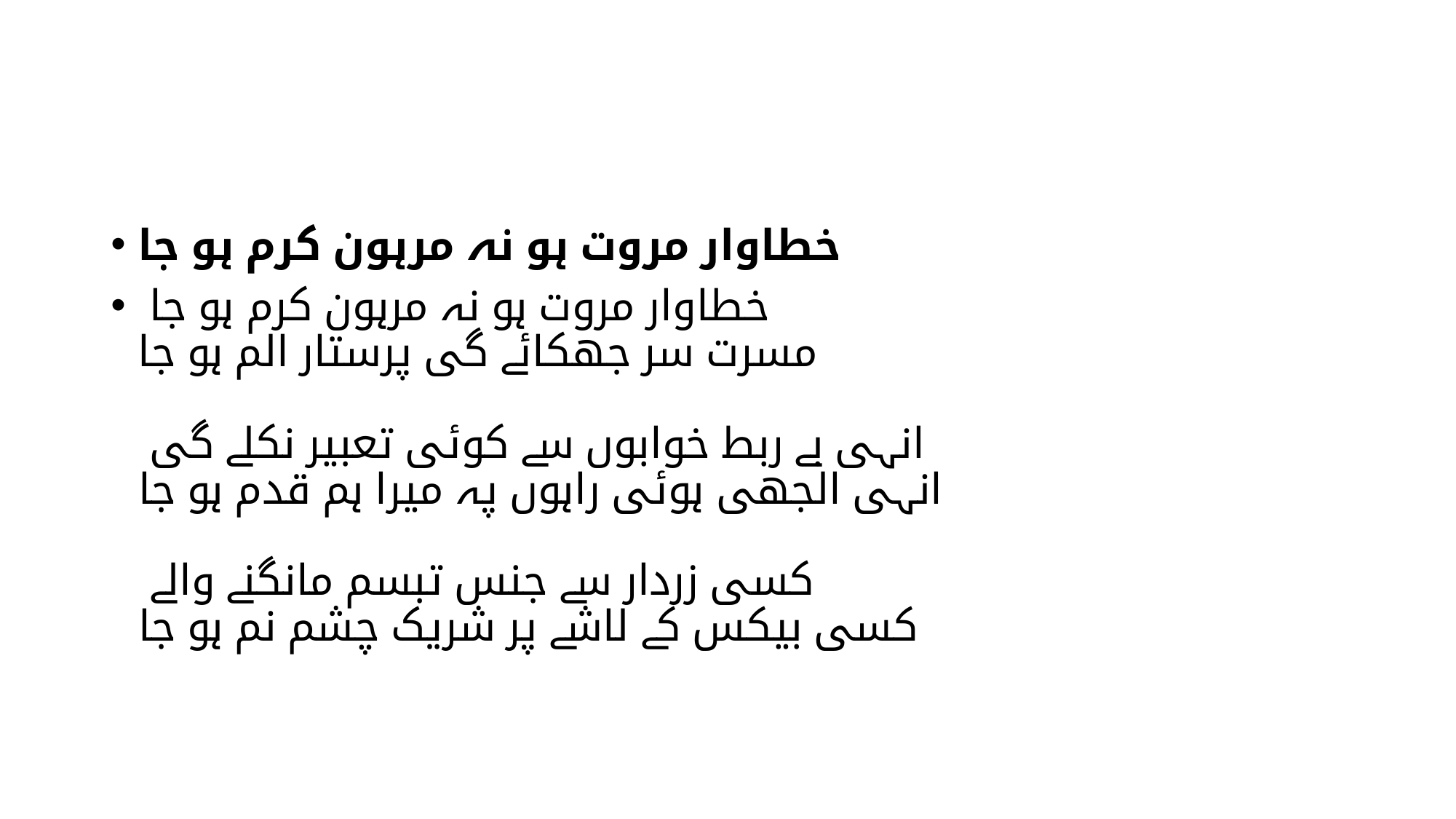

#
خطاوار مروت ہو نہ مرہون کرم ہو جا
خطاوار مروت ہو نہ مرہون کرم ہو جا
مسرت سر جھکائے گی پرستار الم ہو جا
انہی بے ربط خوابوں سے کوئی تعبیر نکلے گی
انہی الجھی ہوئی راہوں پہ میرا ہم قدم ہو جا
کسی زردار سے جنس تبسم مانگنے والے
کسی بیکس کے لاشے پر شریک چشم نم ہو جا